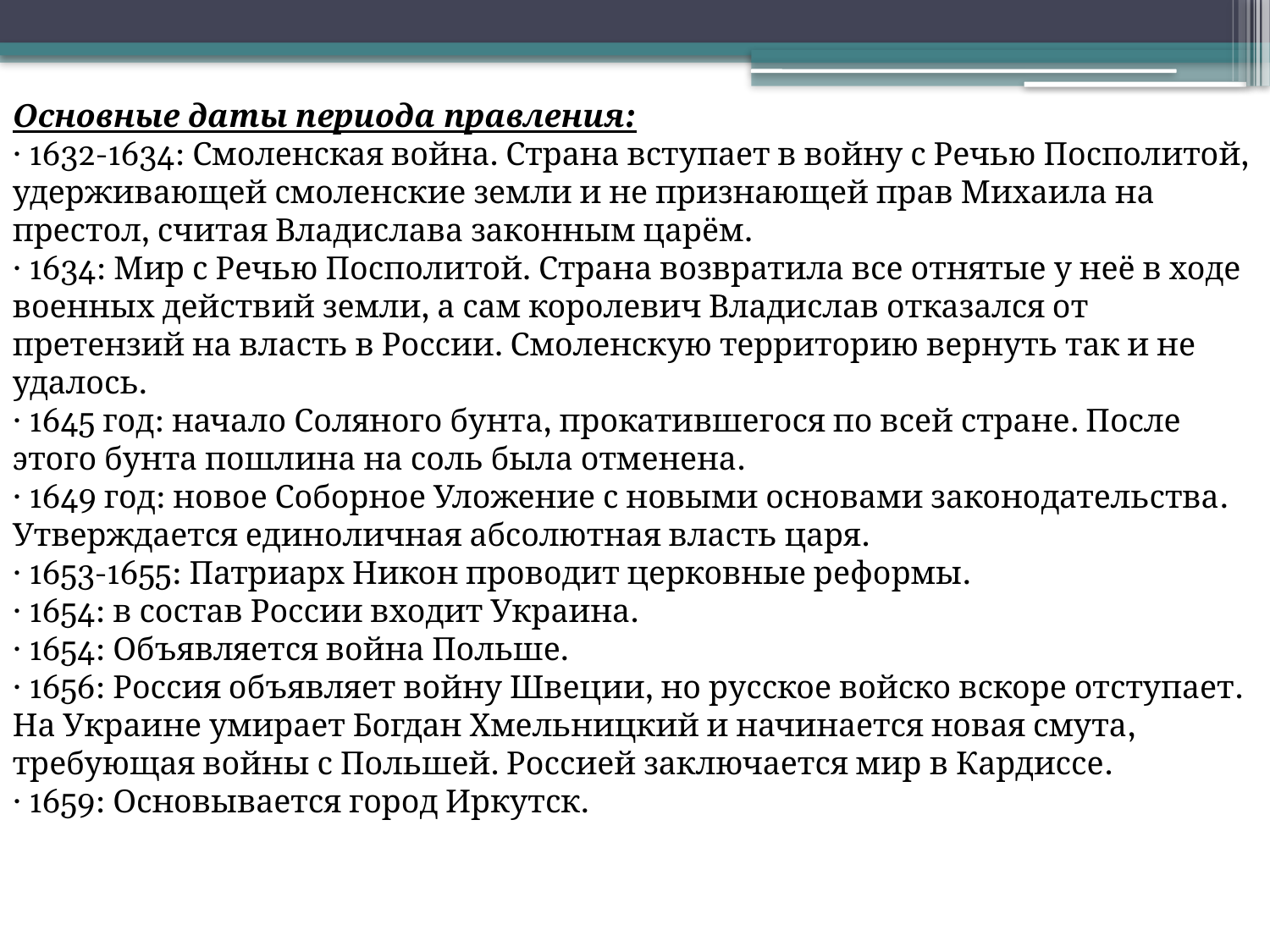

Основные даты периода правления:
· 1632-1634: Смоленская война. Страна вступает в войну с Речью Посполитой, удерживающей смоленские земли и не признающей прав Михаила на престол, считая Владислава законным царём.
· 1634: Мир с Речью Посполитой. Страна возвратила все отнятые у неё в ходе военных действий земли, а сам королевич Владислав отказался от претензий на власть в России. Смоленскую территорию вернуть так и не удалось.
· 1645 год: начало Соляного бунта, прокатившегося по всей стране. После этого бунта пошлина на соль была отменена.
· 1649 год: новое Соборное Уложение с новыми основами законодательства. Утверждается единоличная абсолютная власть царя.
· 1653-1655: Патриарх Никон проводит церковные реформы.
· 1654: в состав России входит Украина.
· 1654: Объявляется война Польше.
· 1656: Россия объявляет войну Швеции, но русское войско вскоре отступает. На Украине умирает Богдан Хмельницкий и начинается новая смута, требующая войны с Польшей. Россией заключается мир в Кардиссе.
· 1659: Основывается город Иркутск.